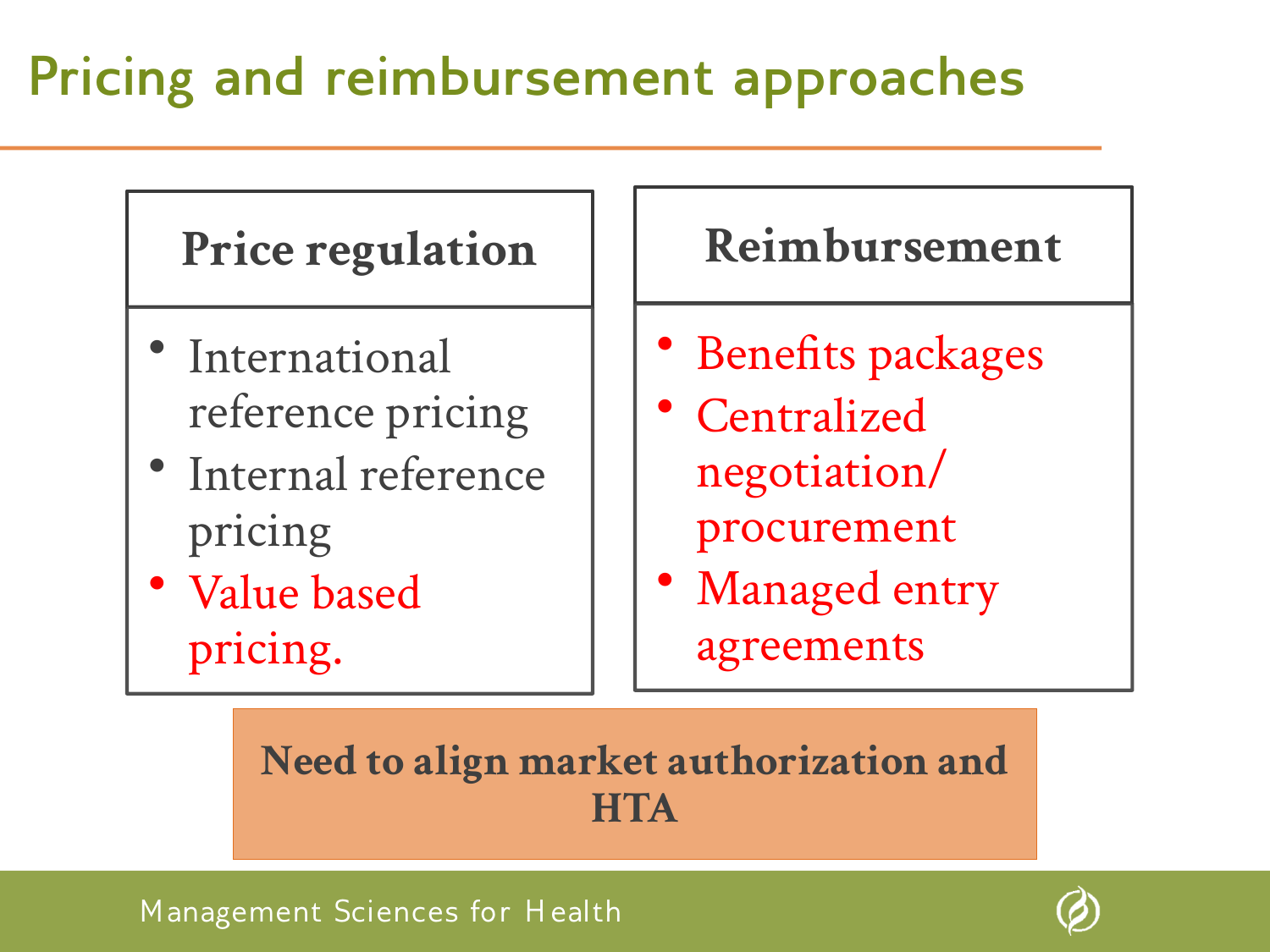

# Pricing and reimbursement approaches
Reimbursement
Benefits packages
Centralized negotiation/ procurement
Managed entry agreements
Price regulation
International reference pricing
Internal reference pricing
Value based pricing.
Need to align market authorization and HTA